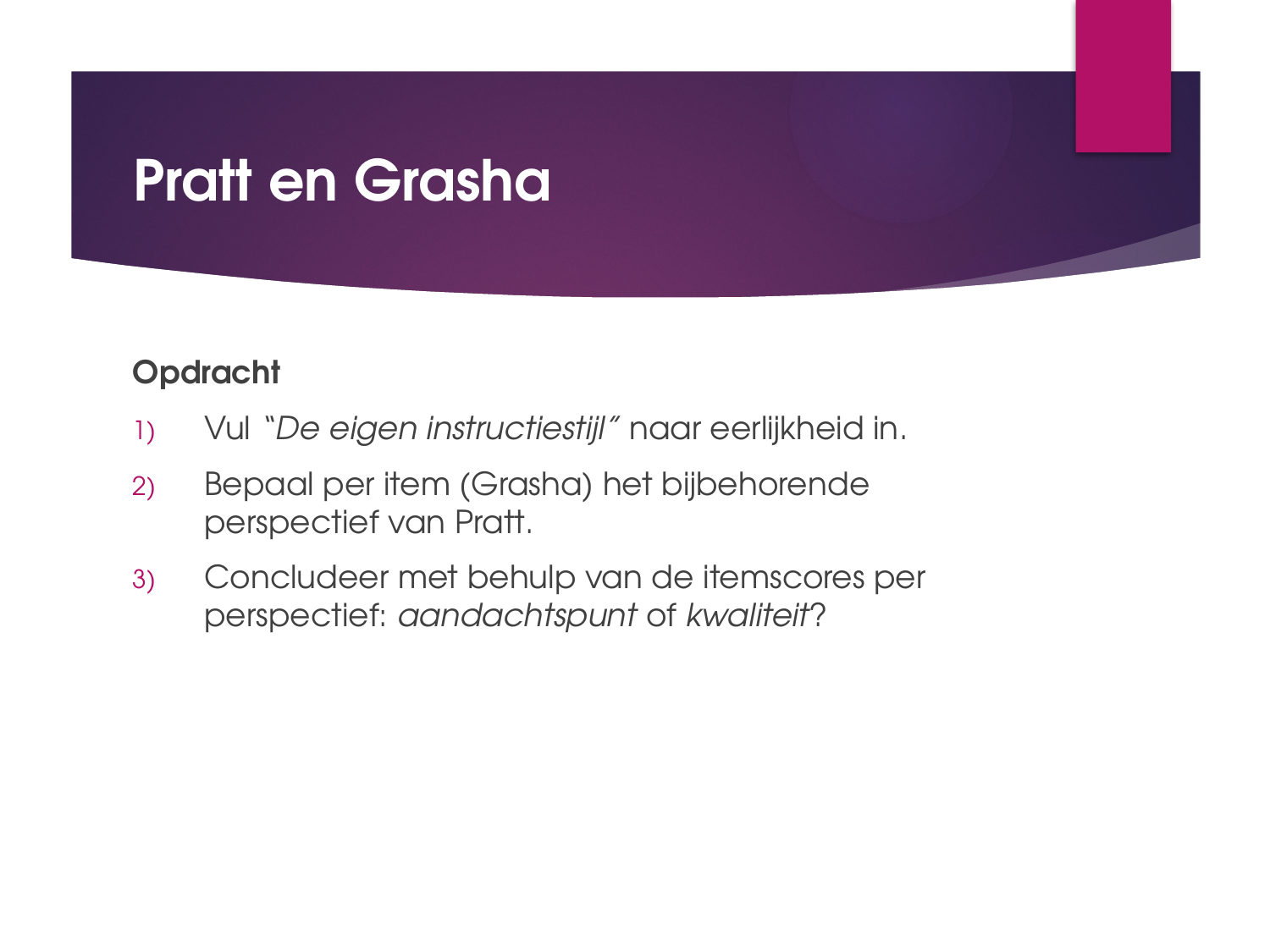

# Pratt en Grasha
Opdracht
Vul “De eigen instructiestijl” naar eerlijkheid in.
Bepaal per item (Grasha) het bijbehorende perspectief van Pratt.
Concludeer met behulp van de itemscores per perspectief: aandachtspunt of kwaliteit?